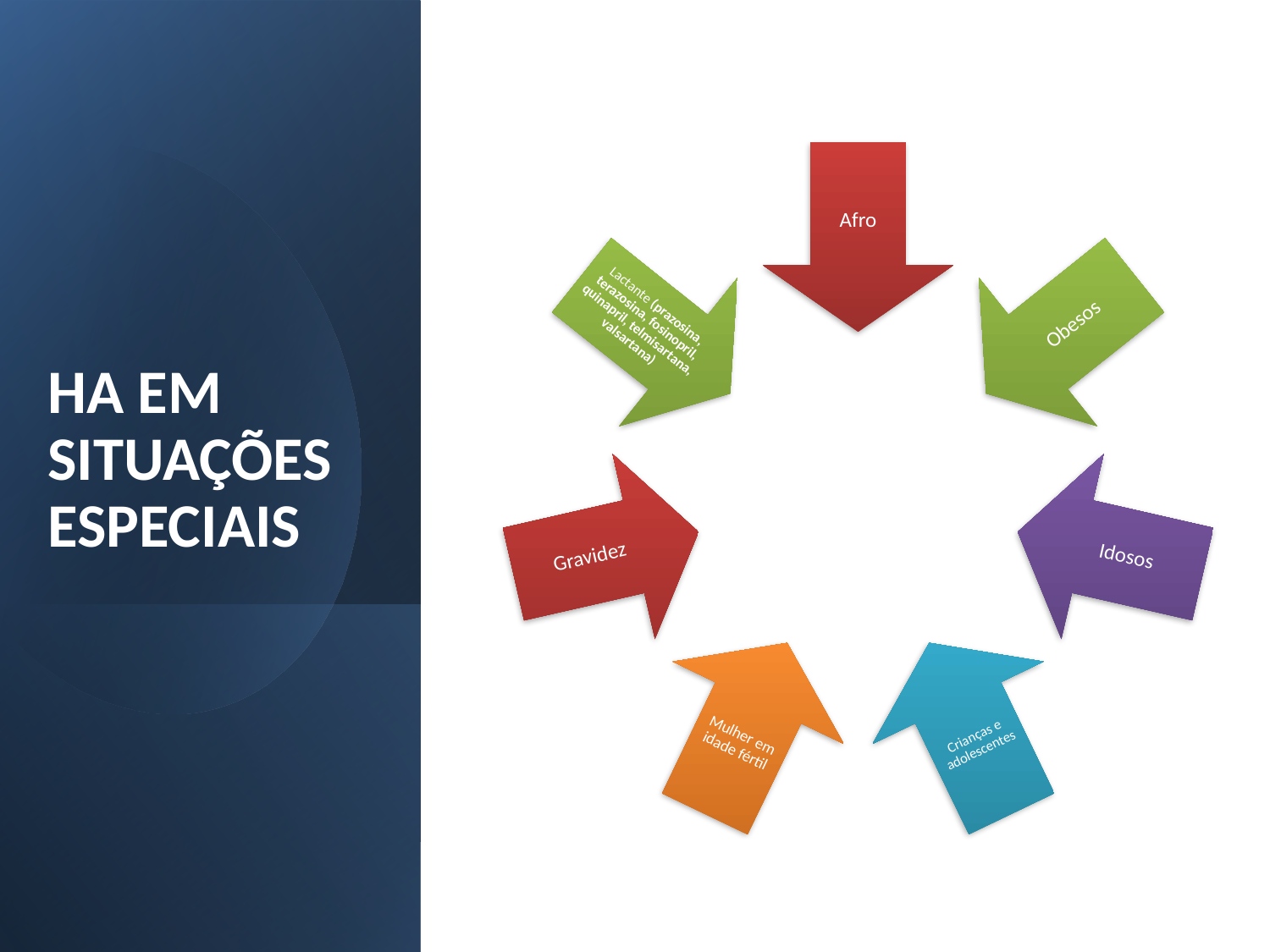

Afro
Obesos
Idosos
Crianças e adolescentes
Mulher em idade fértil
Gravidez
Lactante (prazosina, terazosina, fosinopril, quinapril, telmisartana, valsartana)

HA EM SITUAÇÕES ESPECIAIS